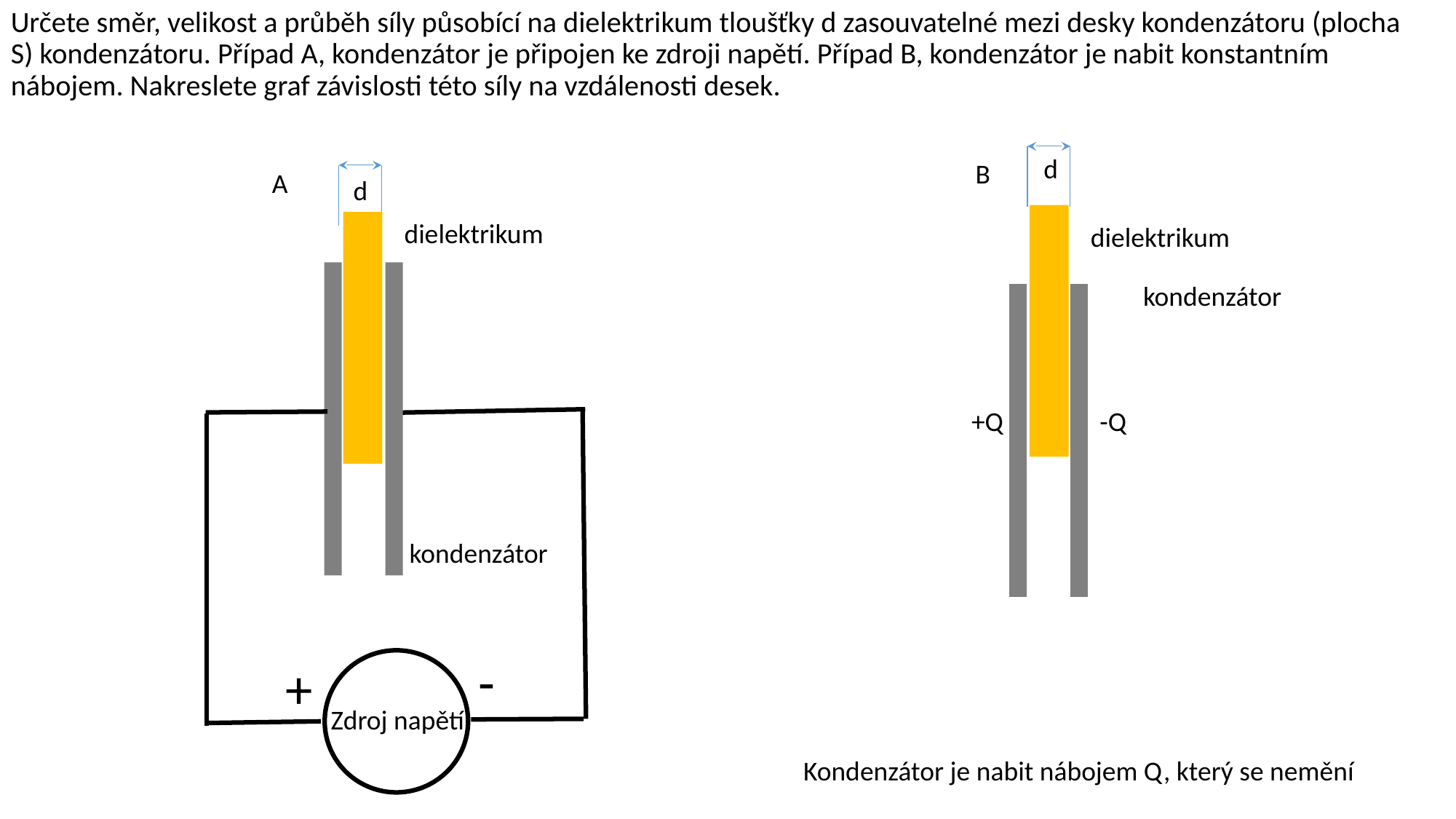

Určete směr, velikost a průběh síly působící na dielektrikum tloušťky d zasouvatelné mezi desky kondenzátoru (plocha S) kondenzátoru. Případ A, kondenzátor je připojen ke zdroji napětí. Případ B, kondenzátor je nabit konstantním nábojem. Nakreslete graf závislosti této síly na vzdálenosti desek.
d
B
A
d

dielektrikum

dielektrikum

kondenzátor

+Q
-Q
kondenzátor
-
+

Zdroj napětí
Kondenzátor je nabit nábojem Q, který se nemění